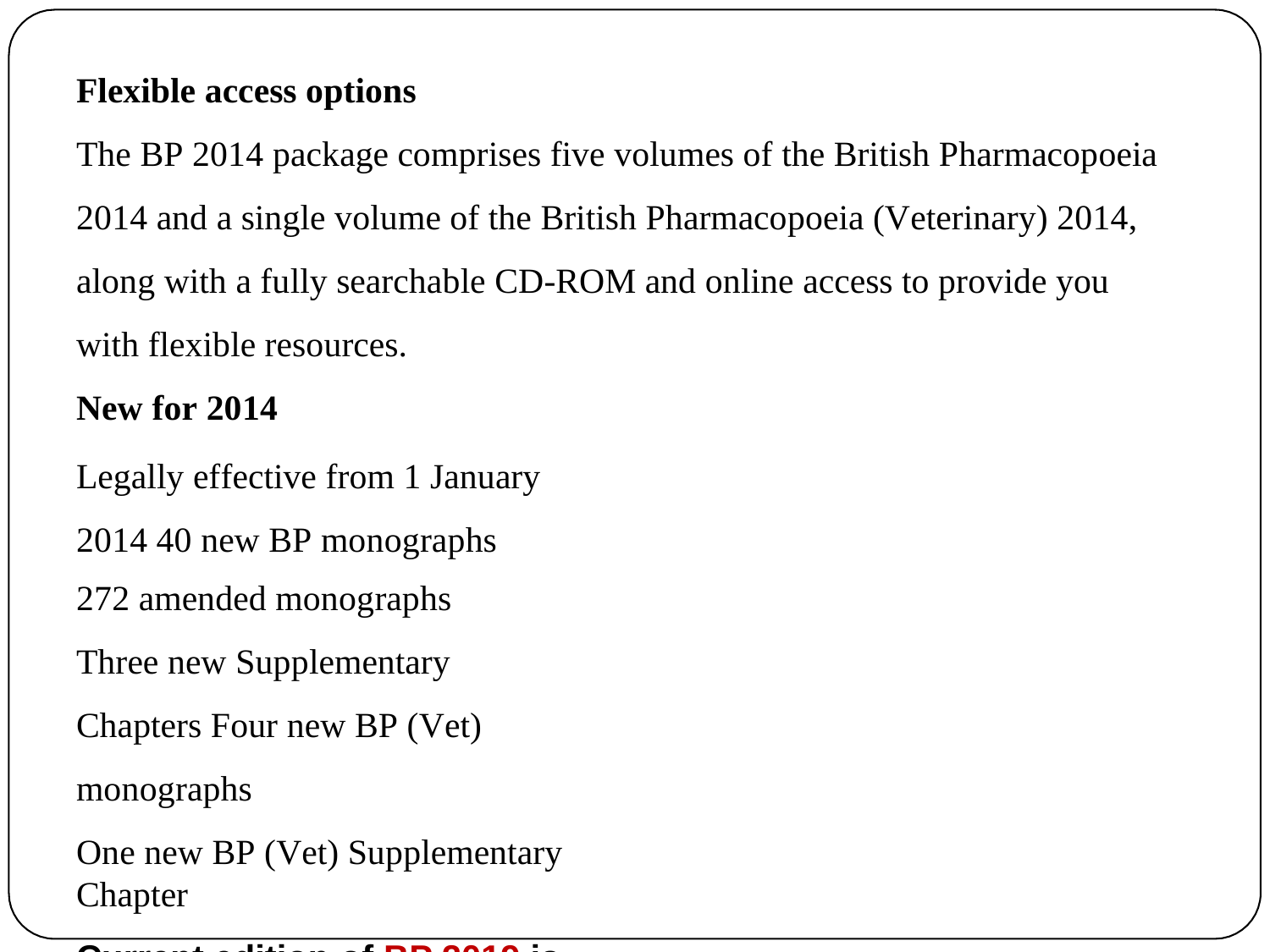

Flexible access options
The BP 2014 package comprises five volumes of the British Pharmacopoeia 2014 and a single volume of the British Pharmacopoeia (Veterinary) 2014, along with a fully searchable CD-ROM and online access to provide you with flexible resources.
New for 2014
Legally effective from 1 January 2014 40 new BP monographs
272 amended monographs
Three new Supplementary Chapters Four new BP (Vet) monographs
One new BP (Vet) Supplementary Chapter
Current edition of BP 2019 is in process.